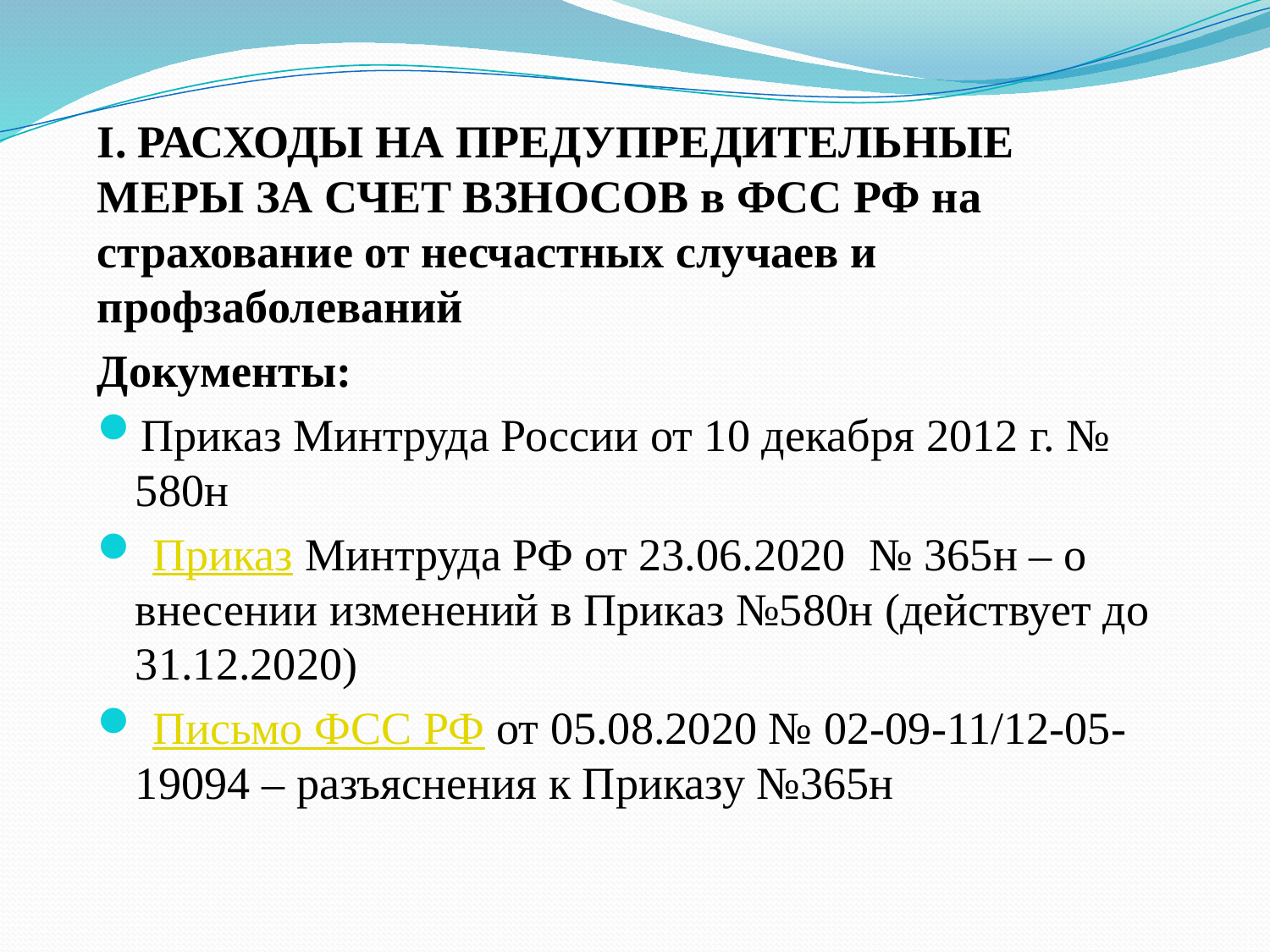

I. РАСХОДЫ НА ПРЕДУПРЕДИТЕЛЬНЫЕ МЕРЫ ЗА СЧЕТ ВЗНОСОВ в ФСС РФ на страхование от несчастных случаев и профзаболеваний
Документы:
Приказ Минтруда России от 10 декабря 2012 г. № 580н
 Приказ Минтруда РФ от 23.06.2020  № 365н – о внесении изменений в Приказ №580н (действует до 31.12.2020)
 Письмо ФСС РФ от 05.08.2020 № 02-09-11/12-05-19094 – разъяснения к Приказу №365н